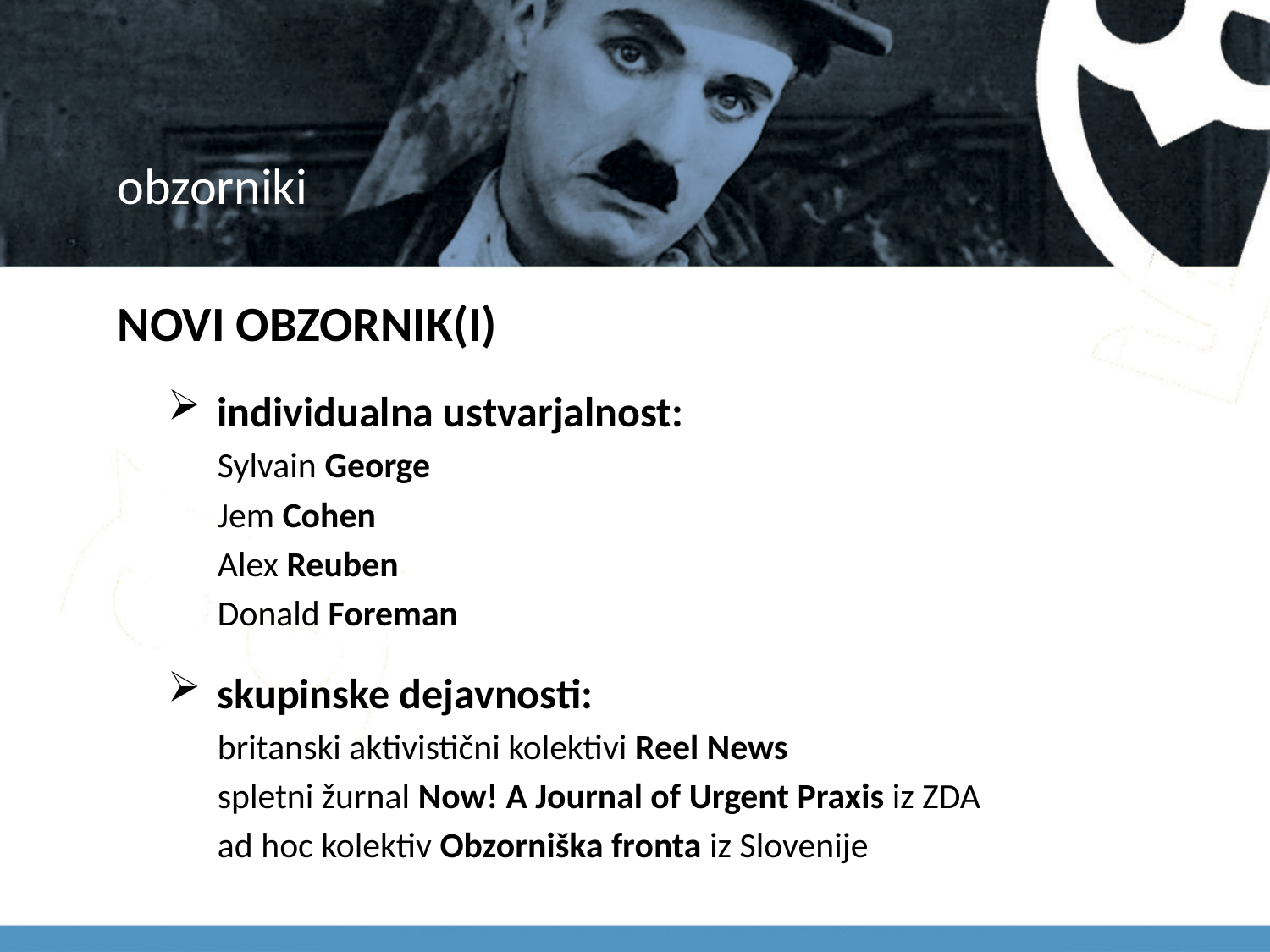

# obzorniki
NOVI OBZORNIK(I)

individualna ustvarjalnost:
Sylvain George
Jem Cohen
Alex Reuben
Donald Foreman

skupinske dejavnosti:
britanski aktivistični kolektivi Reel News
spletni žurnal Now! A Journal of Urgent Praxis iz ZDA
ad hoc kolektiv Obzorniška fronta iz Slovenije